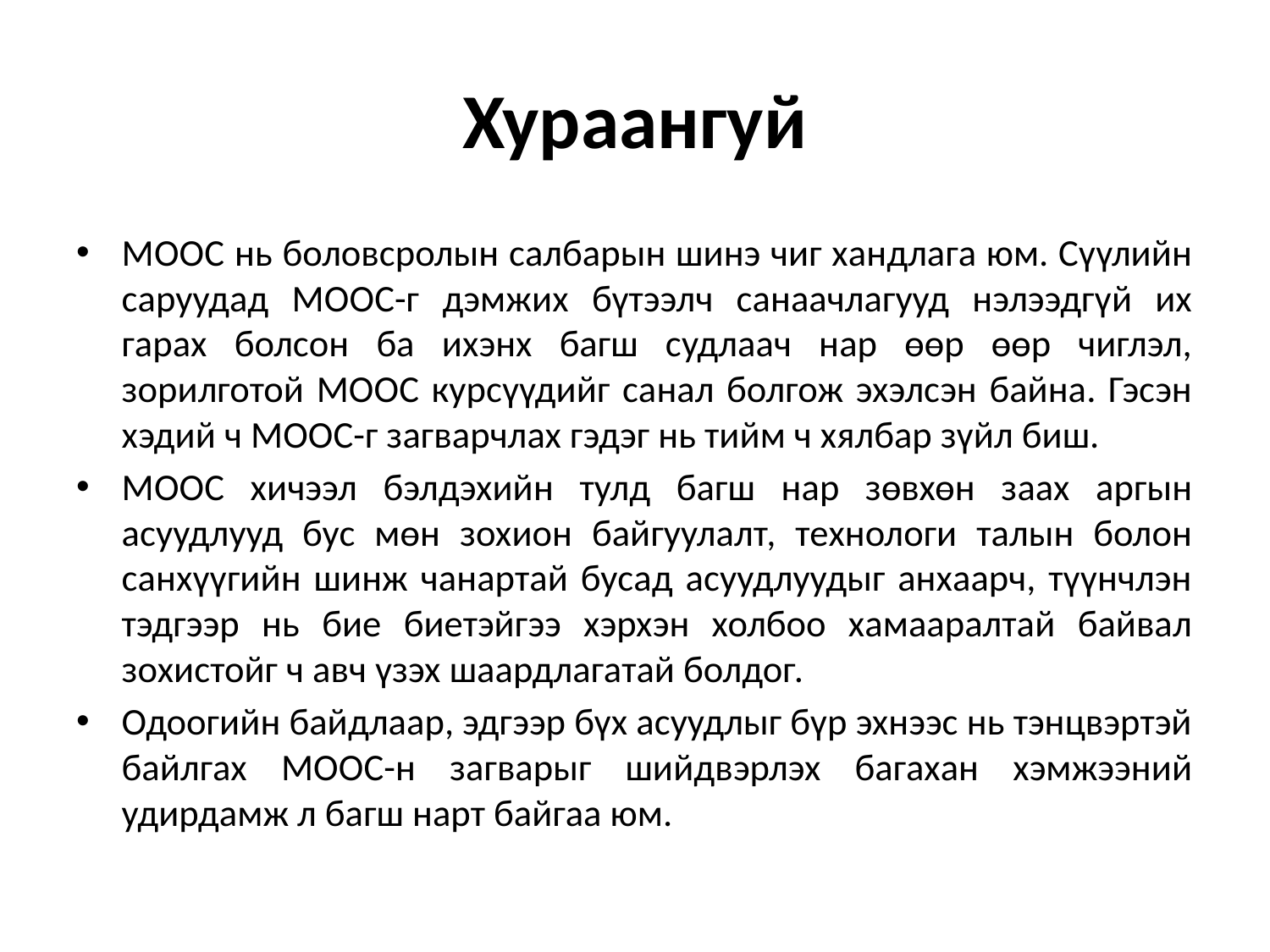

# Хураангуй
MOOC нь боловсролын салбарын шинэ чиг хандлага юм. Сүүлийн саруудад МООС-г дэмжих бүтээлч санаачлагууд нэлээдгүй их гарах болсон ба ихэнх багш судлаач нар өөр өөр чиглэл, зорилготой МООС курсүүдийг санал болгож эхэлсэн байна. Гэсэн хэдий ч МООС-г загварчлах гэдэг нь тийм ч хялбар зүйл биш.
МООС хичээл бэлдэхийн тулд багш нар зөвхөн заах аргын асуудлууд бус мөн зохион байгуулалт, технологи талын болон санхүүгийн шинж чанартай бусад асуудлуудыг анхаарч, түүнчлэн тэдгээр нь бие биетэйгээ хэрхэн холбоо хамааралтай байвал зохистойг ч авч үзэх шаардлагатай болдог.
Одоогийн байдлаар, эдгээр бүх асуудлыг бүр эхнээс нь тэнцвэртэй байлгах МООС-н загварыг шийдвэрлэх багахан хэмжээний удирдамж л багш нарт байгаа юм.